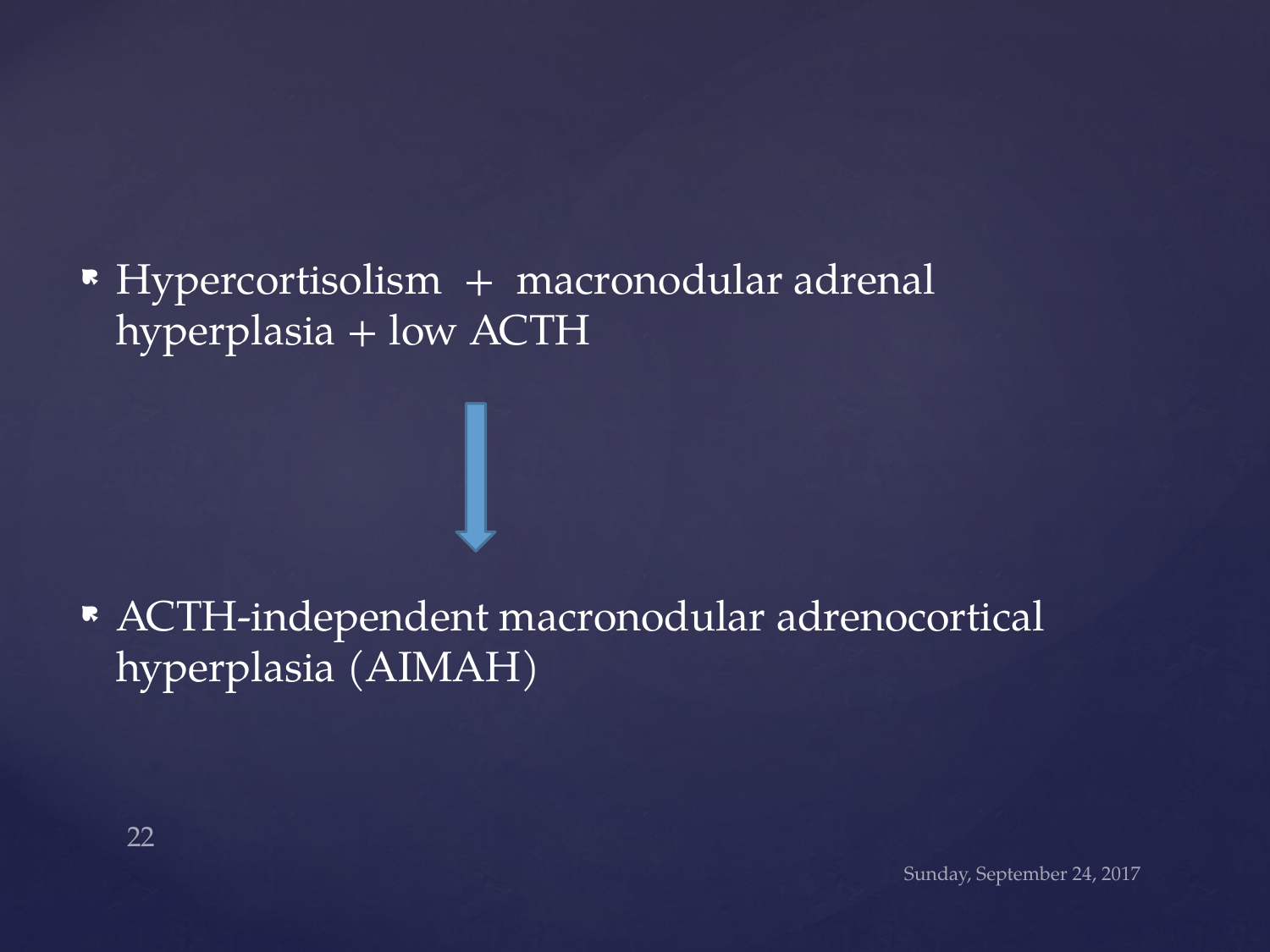

#
Hypercortisolism  +  macronodular adrenal hyperplasia + low ACTH

ACTH-independent macronodular adrenocortical hyperplasia (AIMAH)

22

Sunday, September 24, 2017